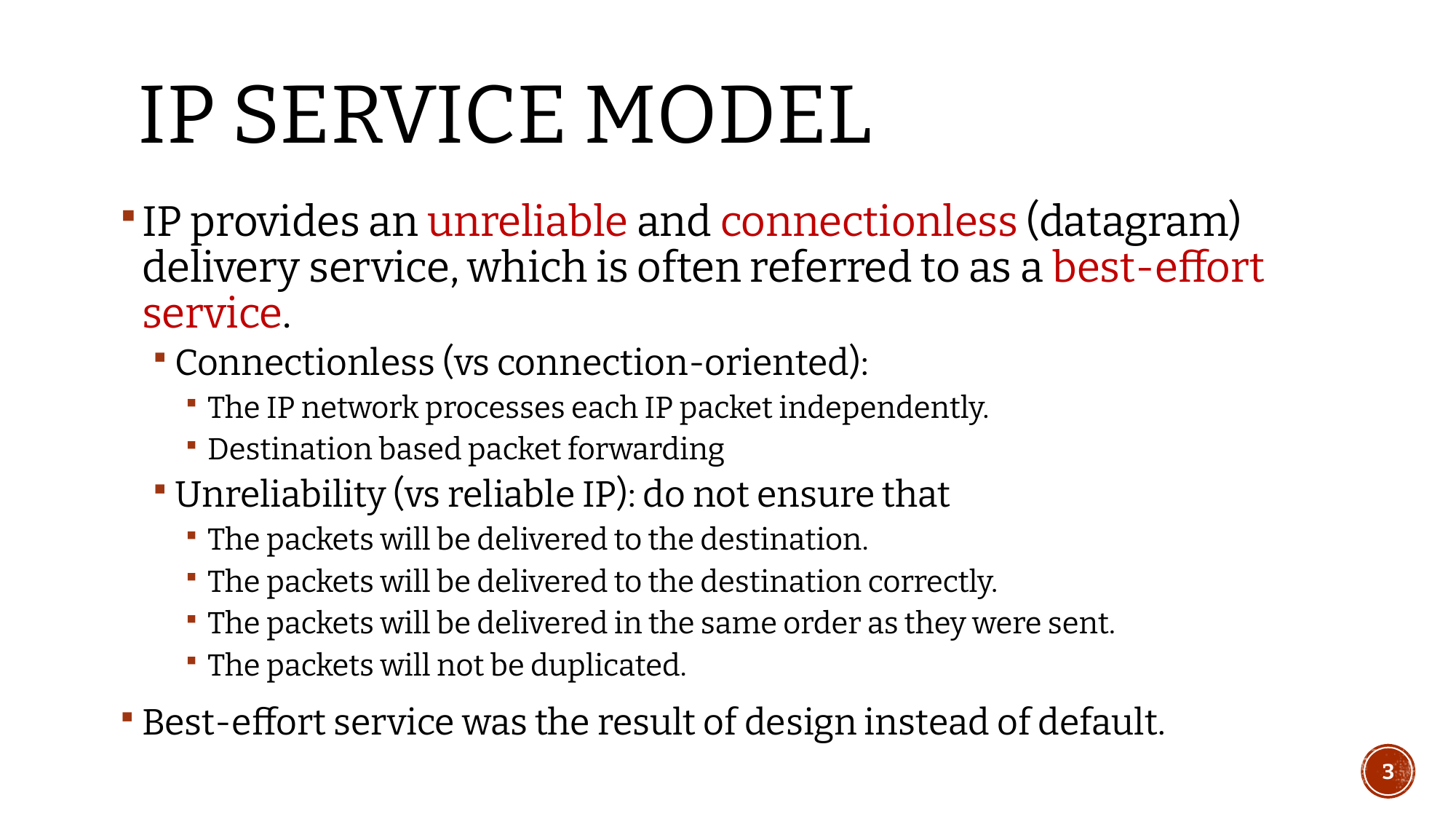

# IP service model
IP provides an unreliable and connectionless (datagram) delivery service, which is often referred to as a best-effort service.
Connectionless (vs connection-oriented):
The IP network processes each IP packet independently.
Destination based packet forwarding
Unreliability (vs reliable IP): do not ensure that
The packets will be delivered to the destination.
The packets will be delivered to the destination correctly.
The packets will be delivered in the same order as they were sent.
The packets will not be duplicated.
Best-effort service was the result of design instead of default.

3